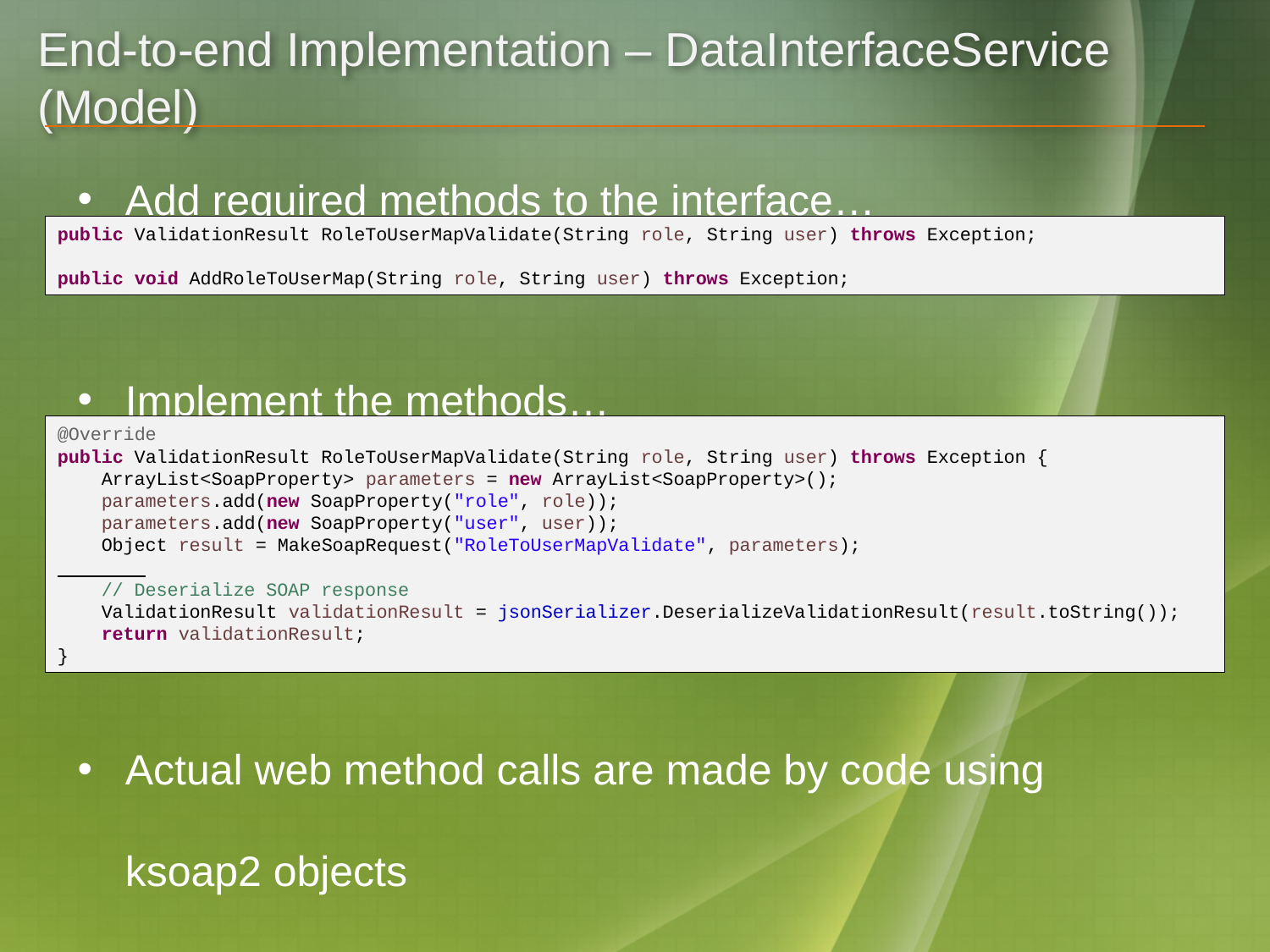

# End-to-end Implementation – DataInterfaceService (Model)
Add required methods to the interface…

public ValidationResult RoleToUserMapValidate(String role, String user) throws Exception;

public void AddRoleToUserMap(String role, String user) throws Exception;
Implement the methods…

@Override
public ValidationResult RoleToUserMapValidate(String role, String user) throws Exception {
    ArrayList<SoapProperty> parameters = new ArrayList<SoapProperty>();
    parameters.add(new SoapProperty("role", role));
    parameters.add(new SoapProperty("user", user));
    Object result = MakeSoapRequest("RoleToUserMapValidate", parameters);

    // Deserialize SOAP response
    ValidationResult validationResult = jsonSerializer.DeserializeValidationResult(result.toString());
    return validationResult;
}
Actual web method calls are made by code using ksoap2 objects